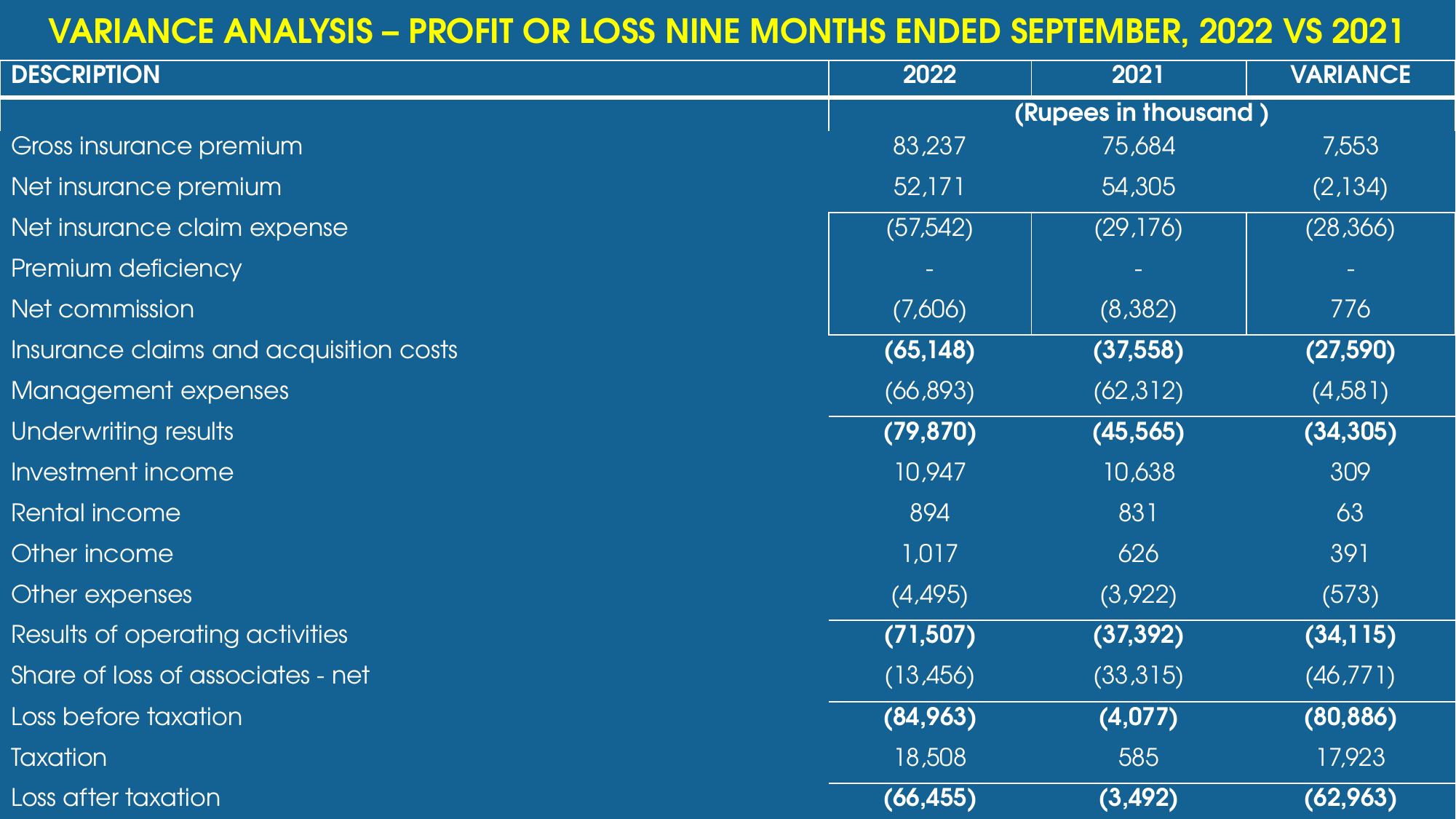

# Variance Analysis – Profit or Loss Nine Months Ended September, 2022 Vs 2021
| DESCRIPTION | 2022 | 2021 | VARIANCE |
| --- | --- | --- | --- |
|  | (Rupees in thousand ) |  |  |
| Gross insurance premium | 83,237 | 75,684 | 7,553 |
| Net insurance premium | 52,171 | 54,305 | (2,134) |
| Net insurance claim expense | (57,542) | (29,176) | (28,366) |
| Premium deficiency | - | - | - |
| Net commission | (7,606) | (8,382) | 776 |
| Insurance claims and acquisition costs | (65,148) | (37,558) | (27,590) |
| Management expenses | (66,893) | (62,312) | (4,581) |
| Underwriting results | (79,870) | (45,565) | (34,305) |
| Investment income | 10,947 | 10,638 | 309 |
| Rental income | 894 | 831 | 63 |
| Other income | 1,017 | 626 | 391 |
| Other expenses | (4,495) | (3,922) | (573) |
| Results of operating activities | (71,507) | (37,392) | (34,115) |
| Share of loss of associates - net | (13,456) | (33,315) | (46,771) |
| Loss before taxation | (84,963) | (4,077) | (80,886) |
| Taxation | 18,508 | 585 | 17,923 |
| Loss after taxation | (66,455) | (3,492) | (62,963) |